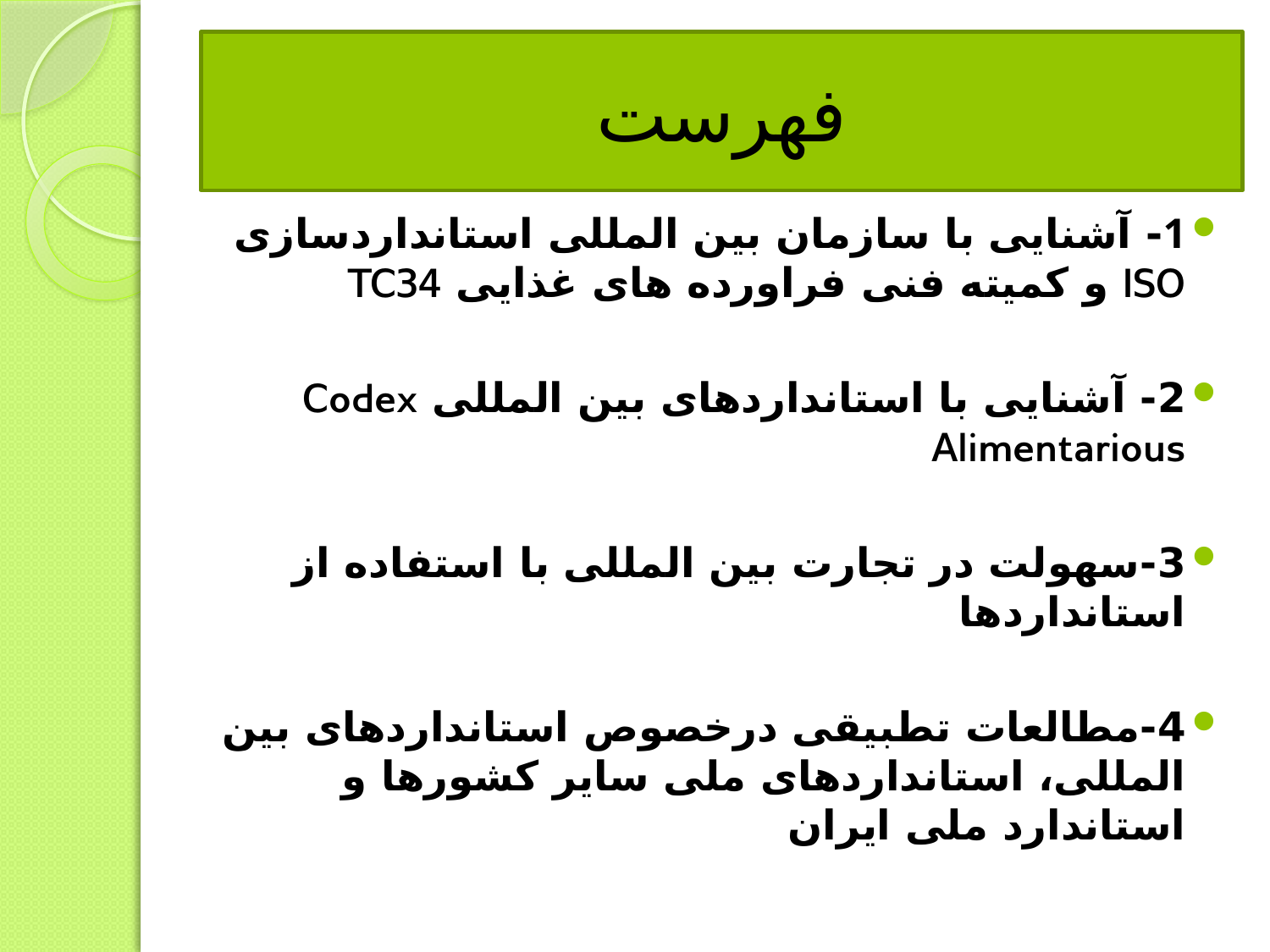

# فهرست
1- آشنایی با سازمان بین المللی استانداردسازی ISO و کمیته فنی فراورده های غذایی TC34

2- آشنایی با استانداردهای بین المللی Codex Alimentarious

3-سهولت در تجارت بین المللی با استفاده از استانداردها

4-مطالعات تطبیقی درخصوص استانداردهای بین المللی، استانداردهای ملی سایر کشورها و استاندارد ملی ایران